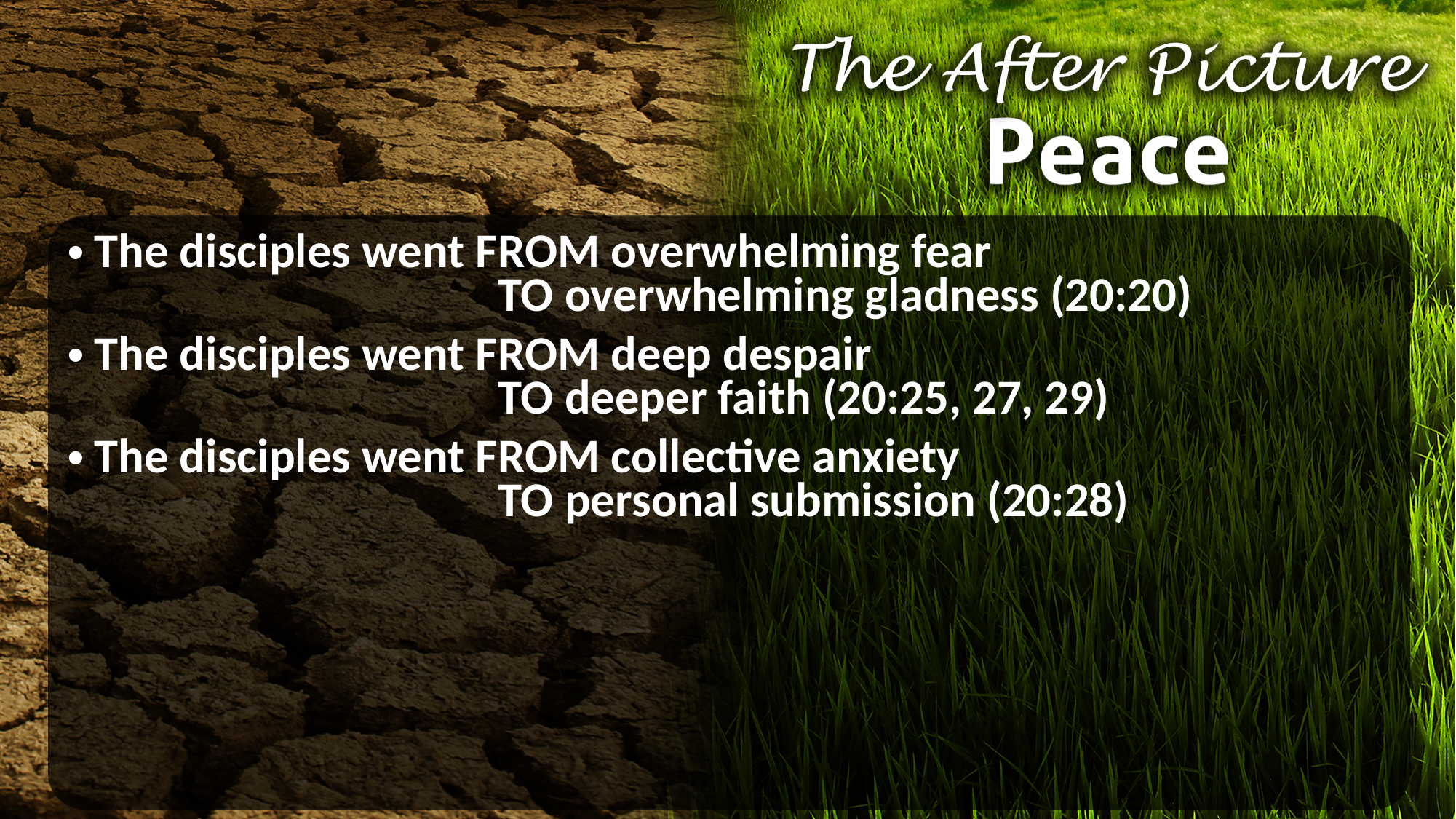

The disciples went FROM overwhelming fear
			       TO overwhelming gladness (20:20)
The disciples went FROM deep despair
			       TO deeper faith (20:25, 27, 29)
The disciples went FROM collective anxiety
			       TO personal submission (20:28)